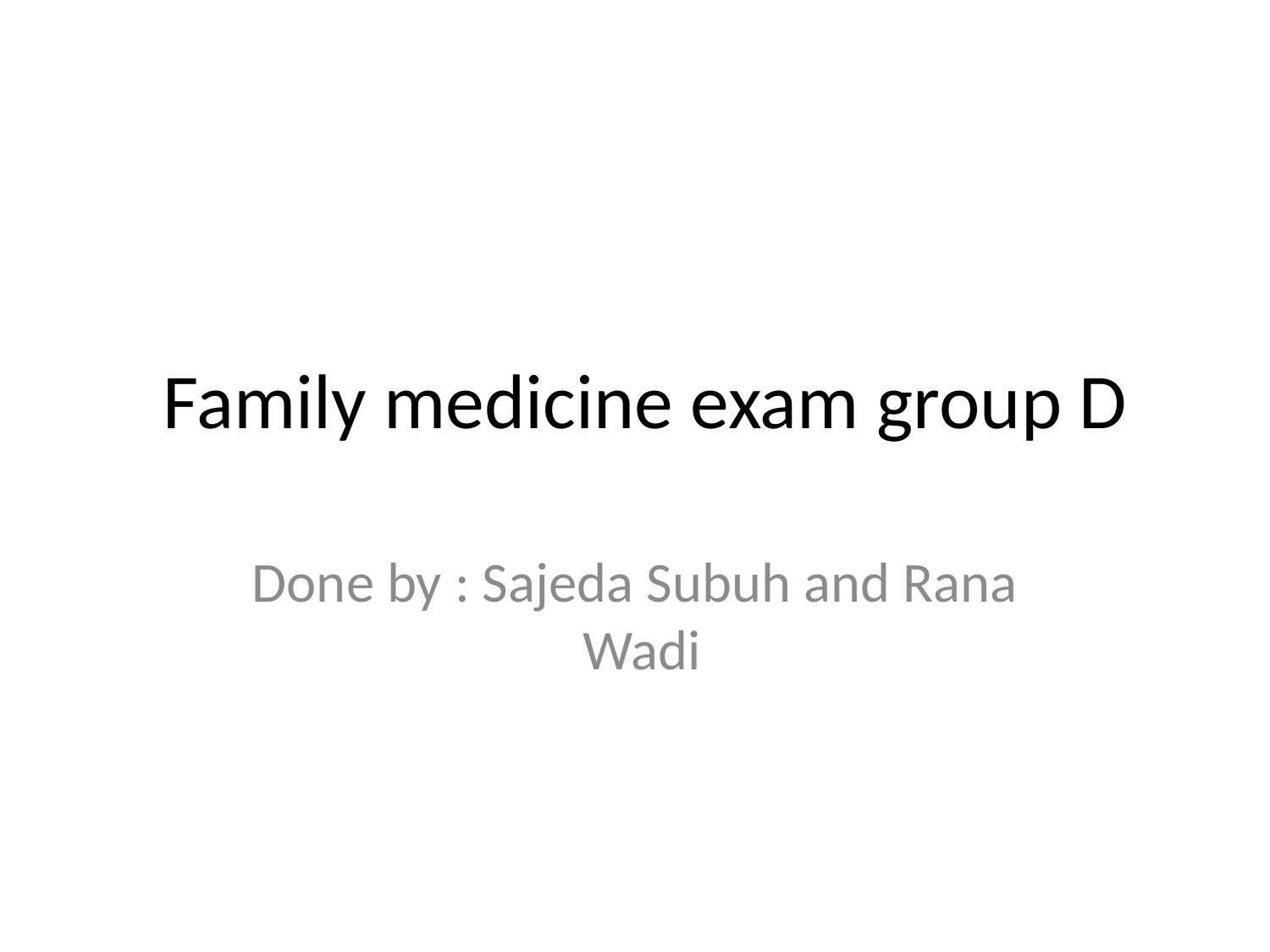

# Family medicine exam group D
Done by : Sajeda Subuh and Rana Wadi